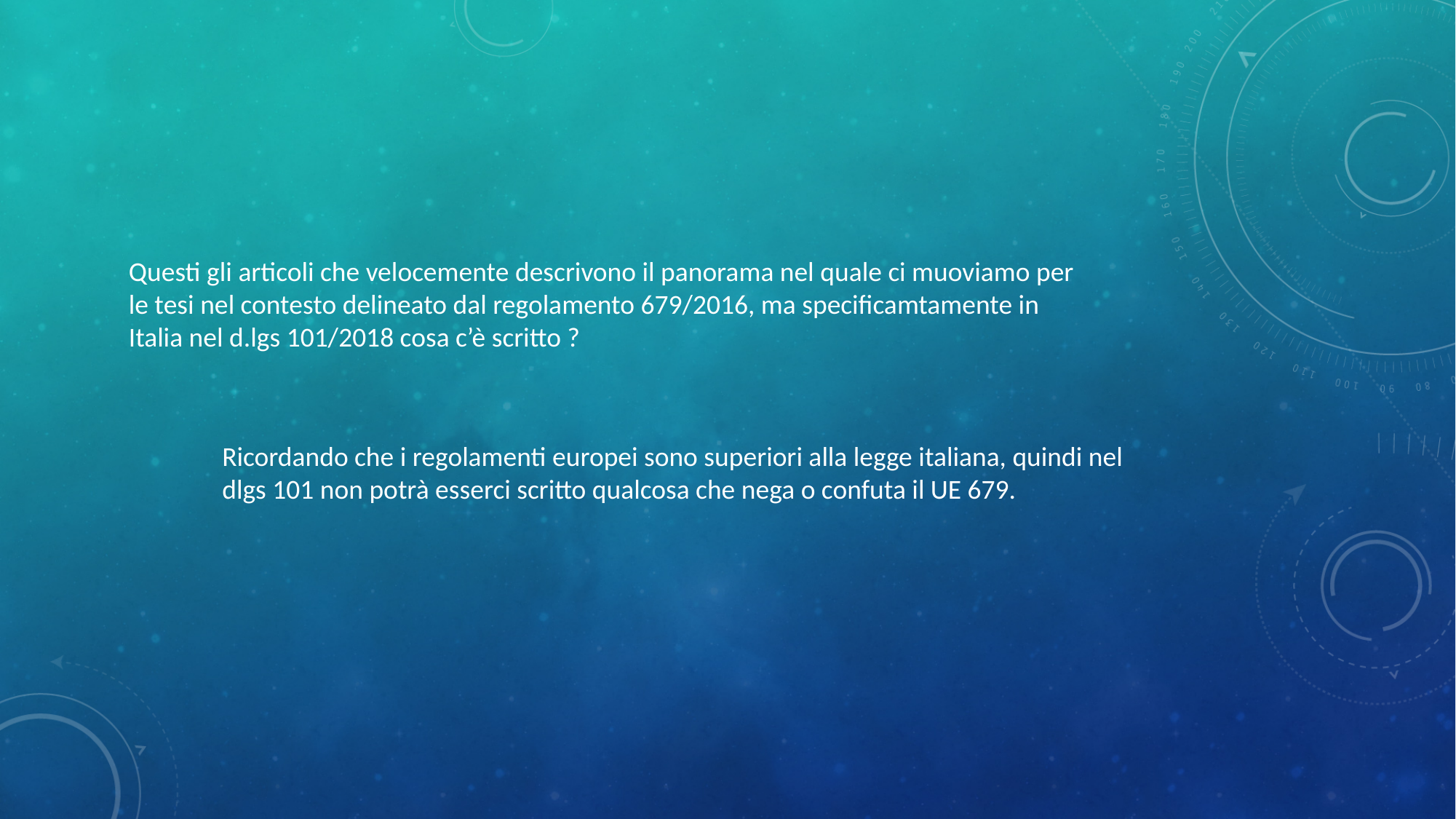

Questi gli articoli che velocemente descrivono il panorama nel quale ci muoviamo per le tesi nel contesto delineato dal regolamento 679/2016, ma specificamtamente in Italia nel d.lgs 101/2018 cosa c’è scritto ?
Ricordando che i regolamenti europei sono superiori alla legge italiana, quindi nel dlgs 101 non potrà esserci scritto qualcosa che nega o confuta il UE 679.